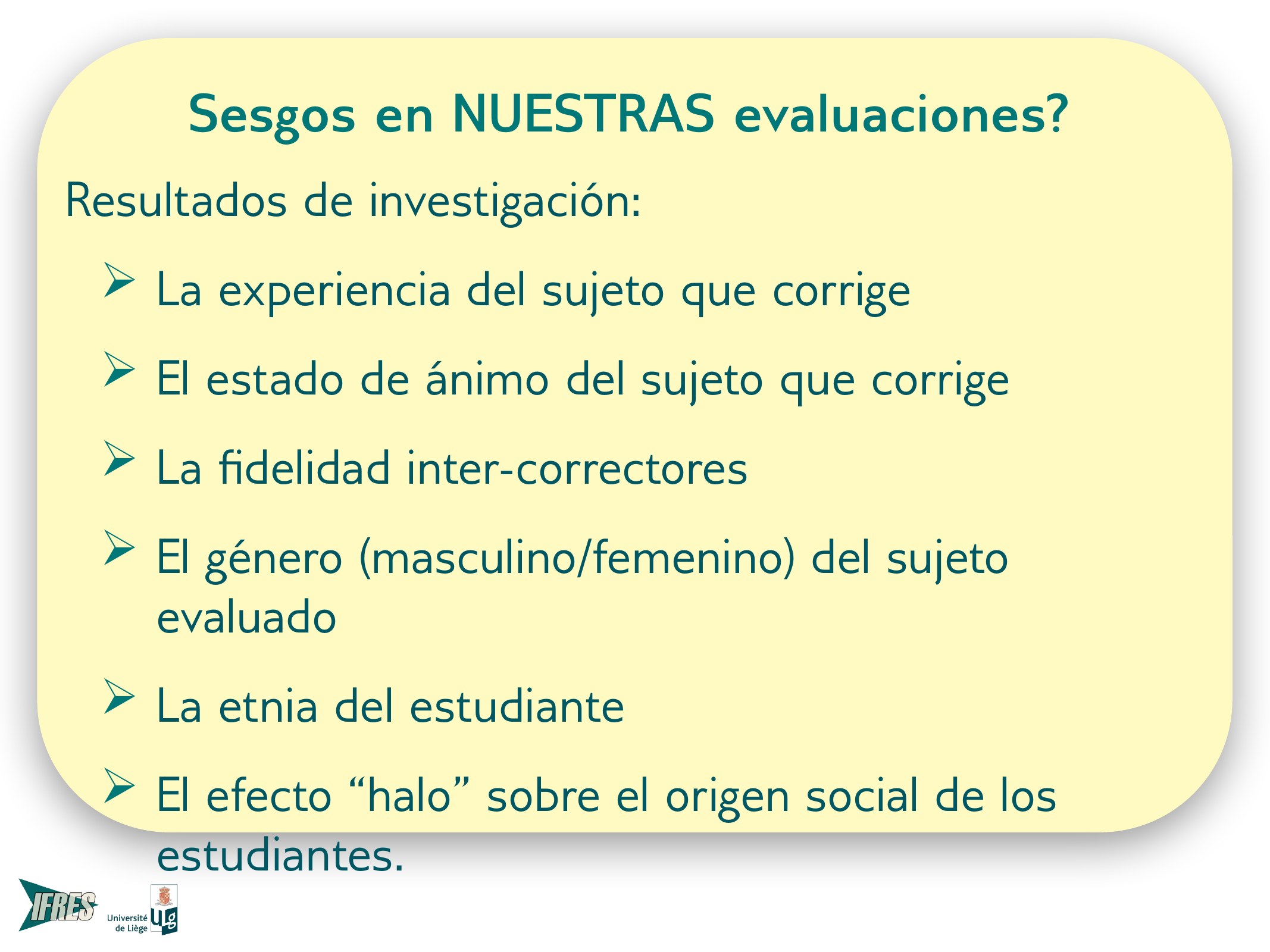

# Sesgos en NUESTRAS evaluaciones?
Resultados de investigación:
La experiencia del sujeto que corrige
El estado de ánimo del sujeto que corrige
La fidelidad inter-correctores
El género (masculino/femenino) del sujeto evaluado
La etnia del estudiante
El efecto “halo” sobre el origen social de los estudiantes.